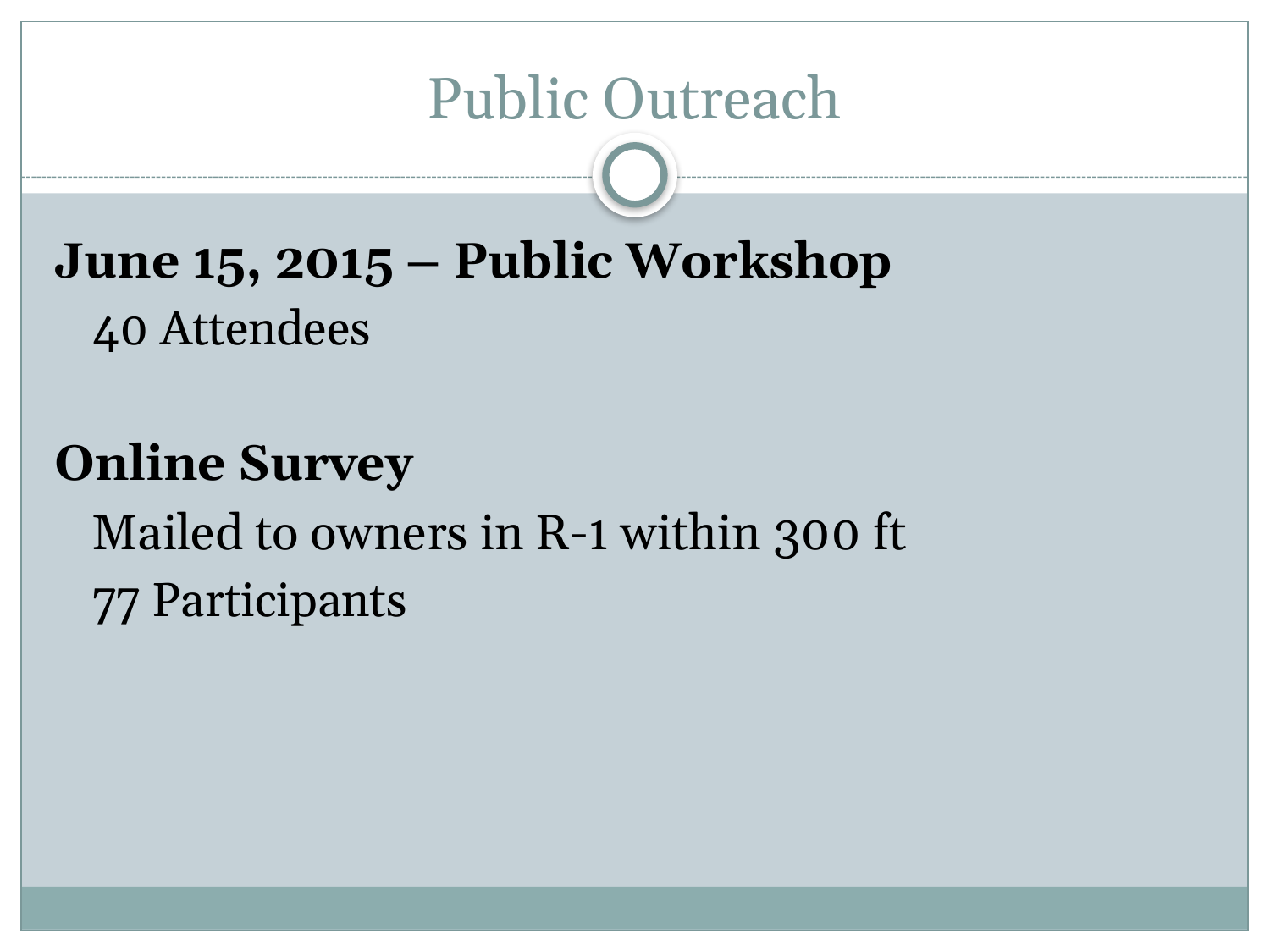

# Public Outreach
June 15, 2015 – Public Workshop
	40 Attendees

Online Survey
   Mailed to owners in R-1 within 300 ft
	77 Participants